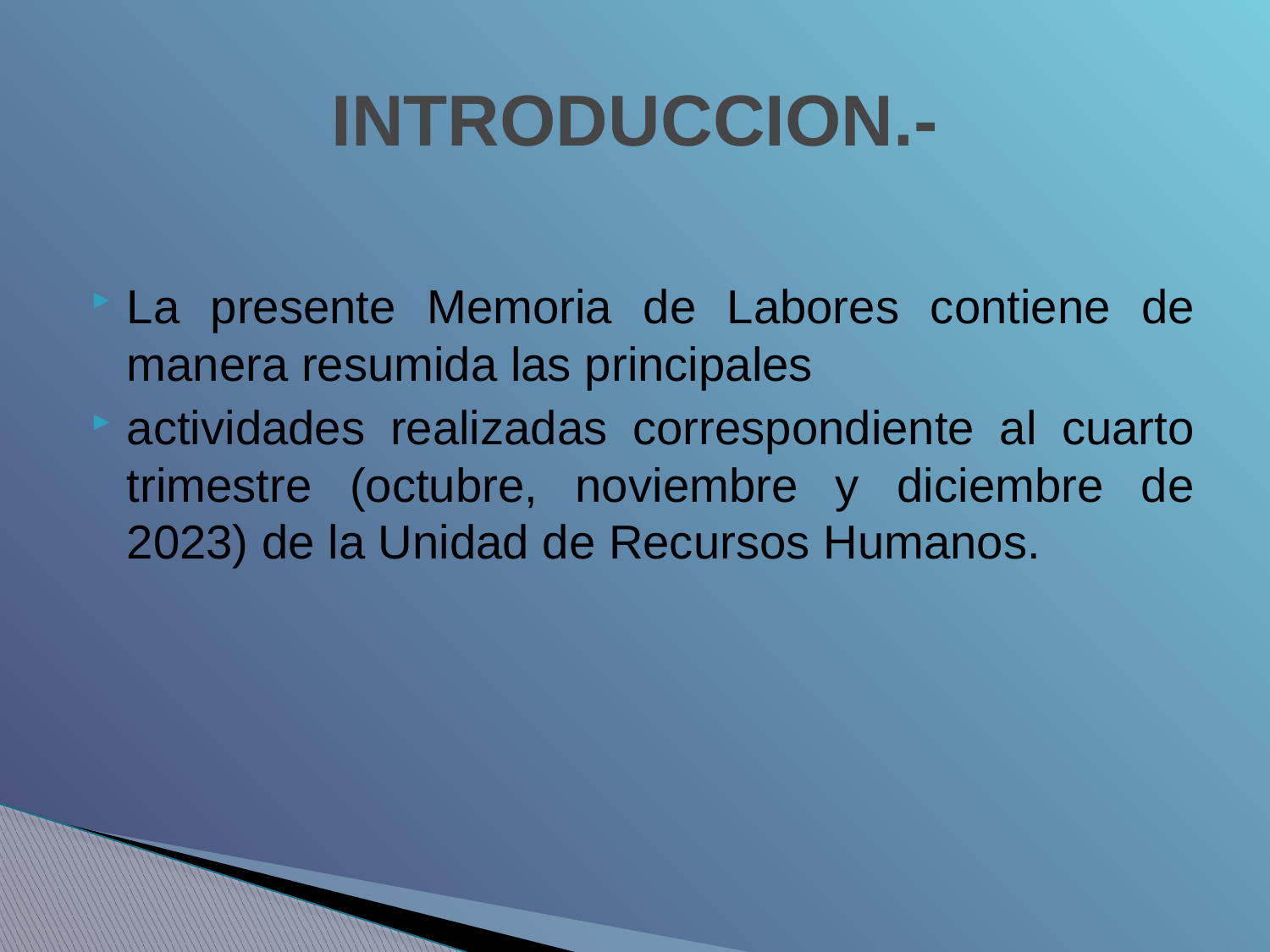

# INTRODUCCION.-

La presente Memoria de Labores contiene de manera resumida las principales
actividades realizadas correspondiente al cuarto trimestre (octubre, noviembre y diciembre de 2023) de la Unidad de Recursos Humanos.